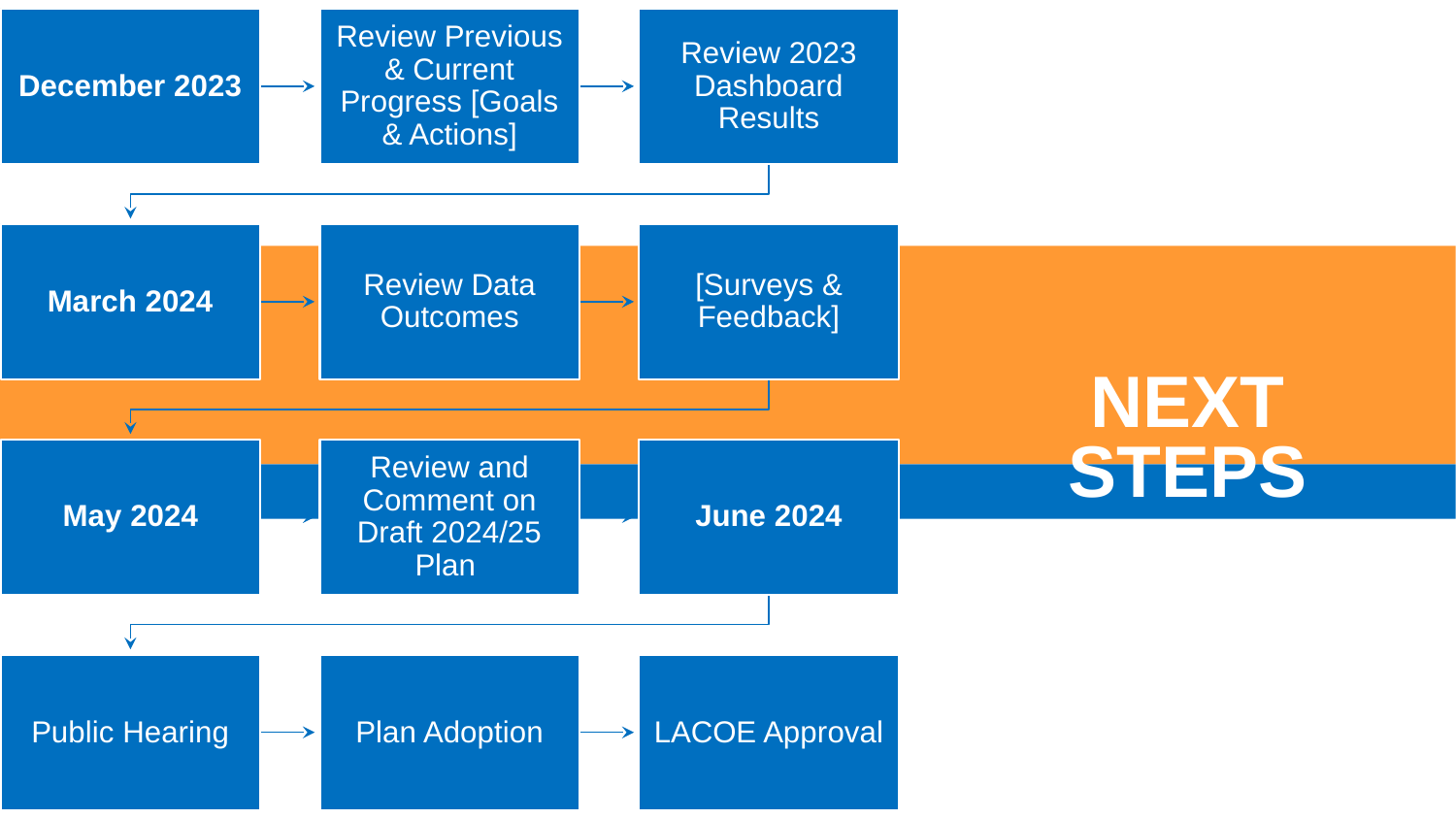

December 2023

Review Previous & Current Progress [Goals & Actions]

Review 2023 Dashboard Results

March 2024

Review Data Outcomes

[Surveys & Feedback]

May 2024

Review and Comment on Draft 2024/25 Plan

June 2024

Public Hearing

Plan Adoption

LACOE Approval

# NEXT STEPS